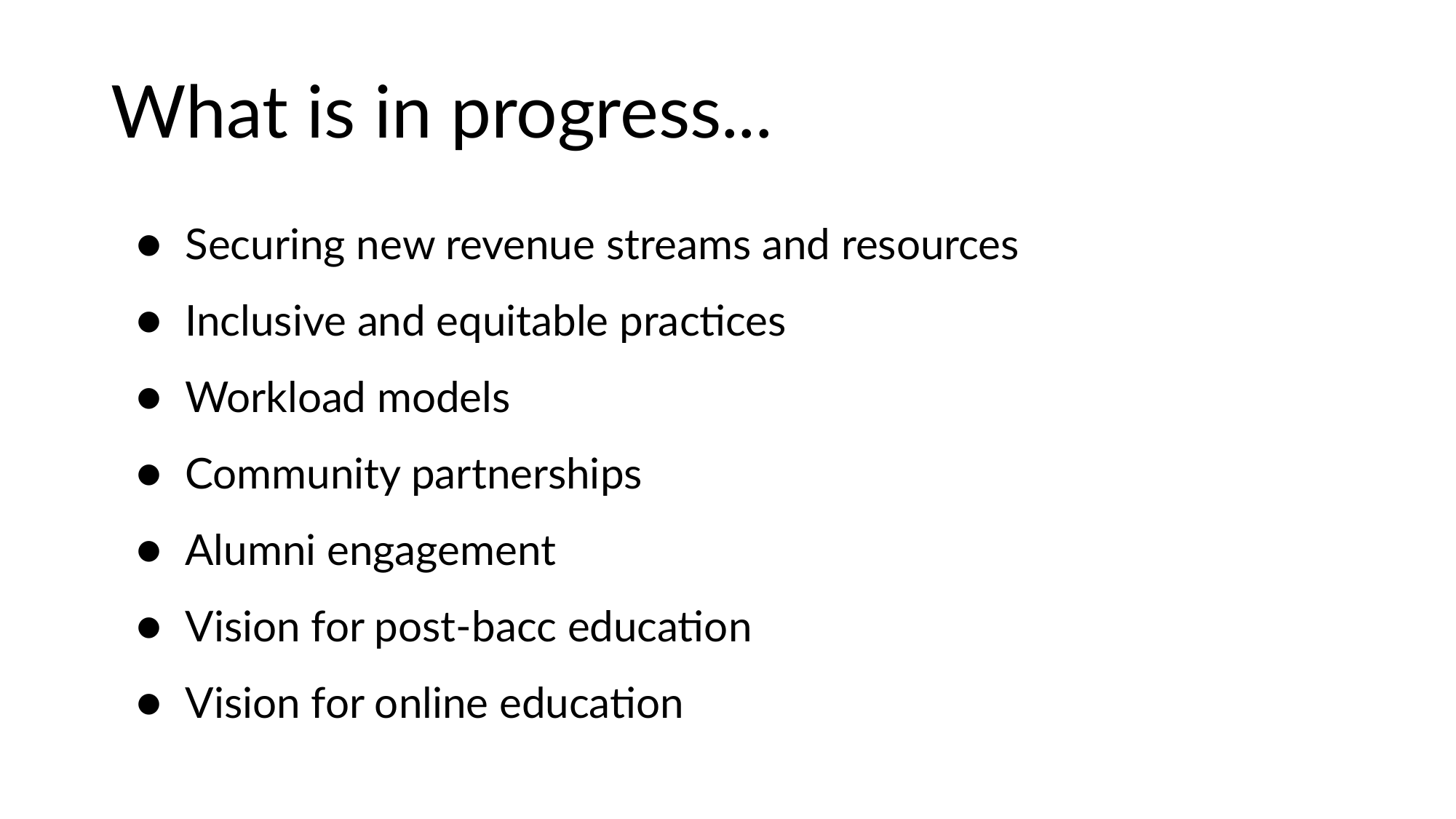

# What is in progress...
Securing new revenue streams and resources
Inclusive and equitable practices
Workload models
Community partnerships
Alumni engagement
Vision for post-bacc education
Vision for online education